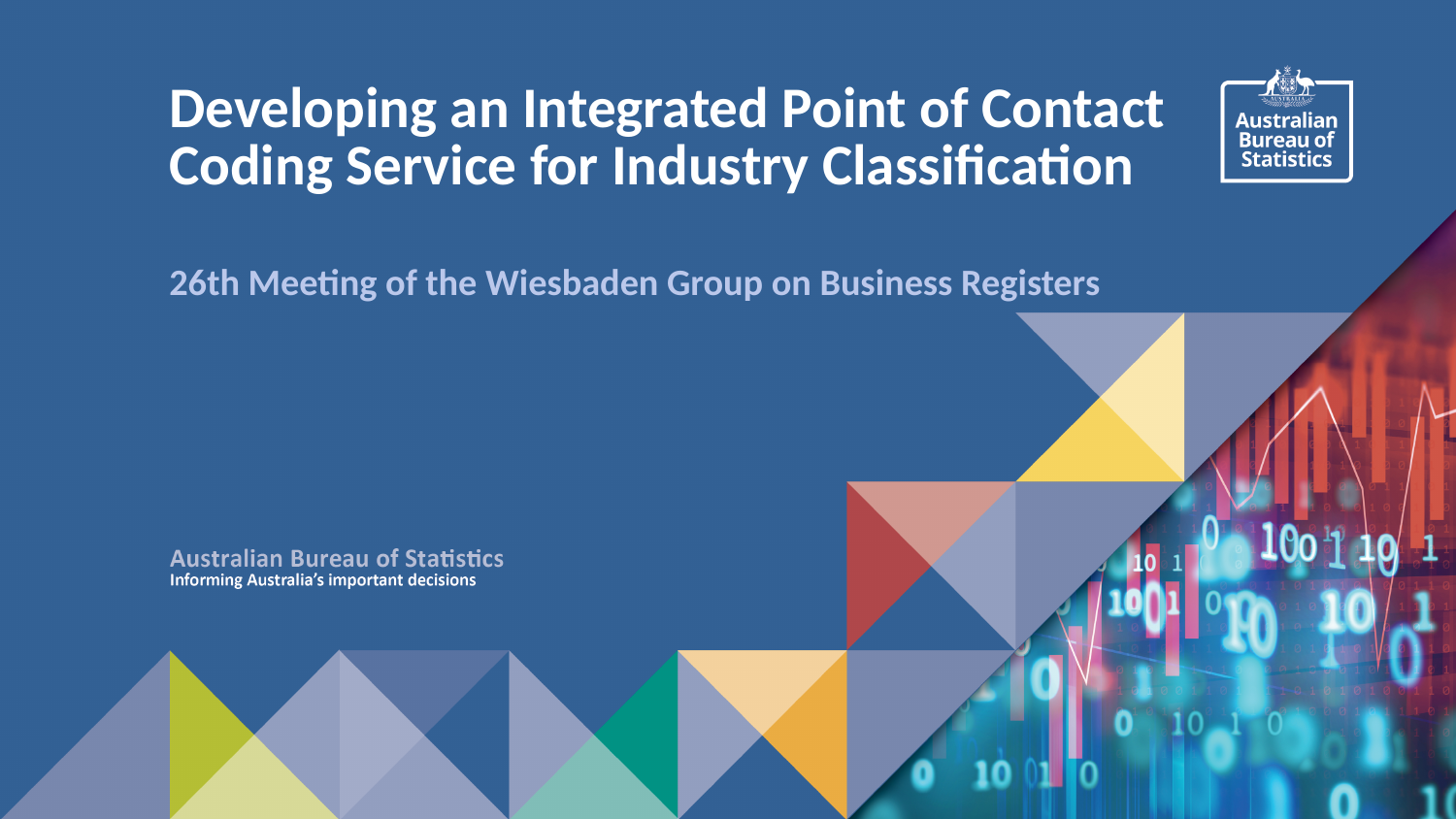

# Developing an Integrated Point of Contact Coding Service for Industry Classification
26th Meeting of the Wiesbaden Group on Business Registers